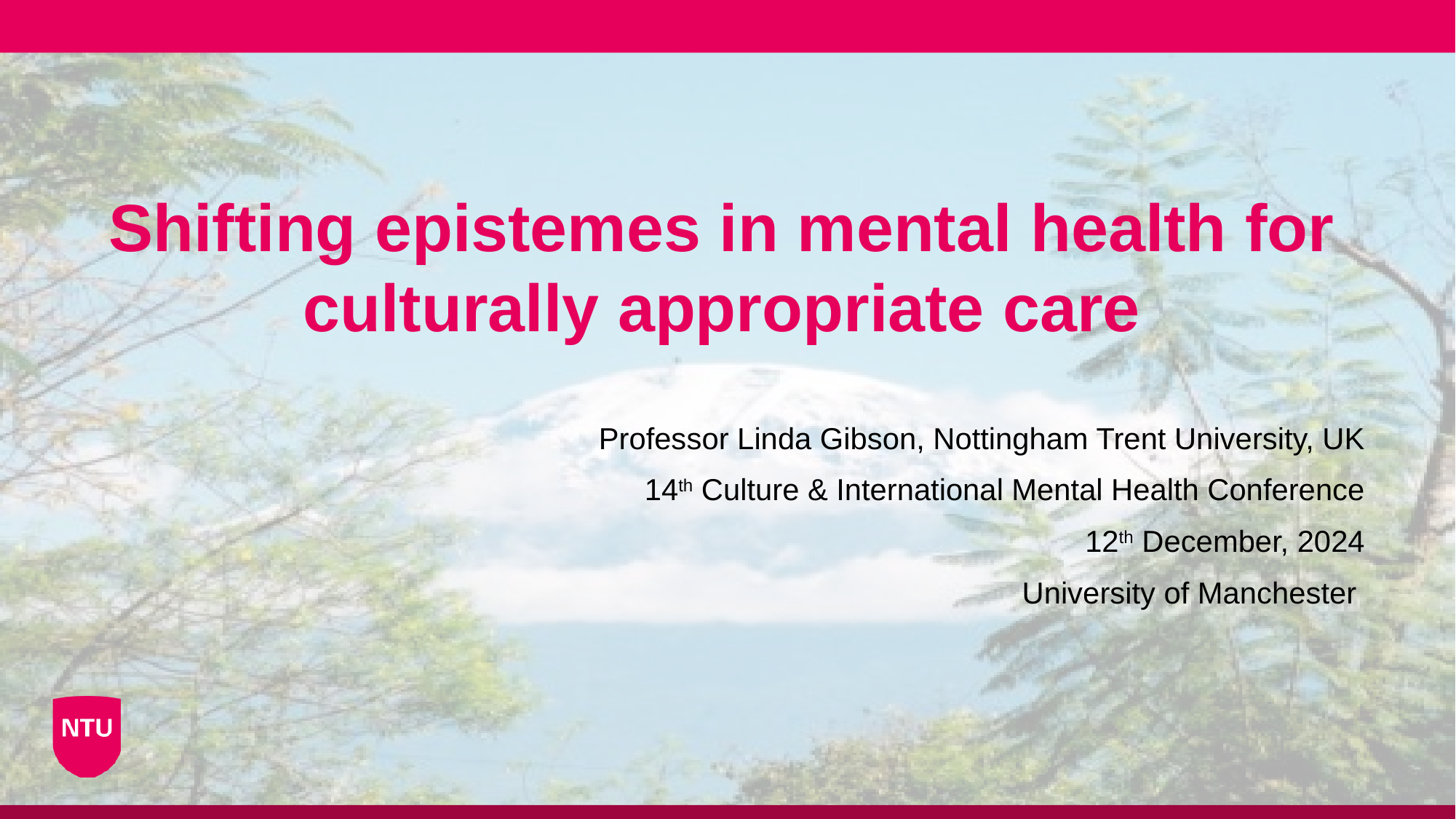

# Shifting epistemes in mental health for culturally appropriate care
Professor Linda Gibson, Nottingham Trent University, UK
14th Culture & International Mental Health Conference
12th December, 2024
University of Manchester